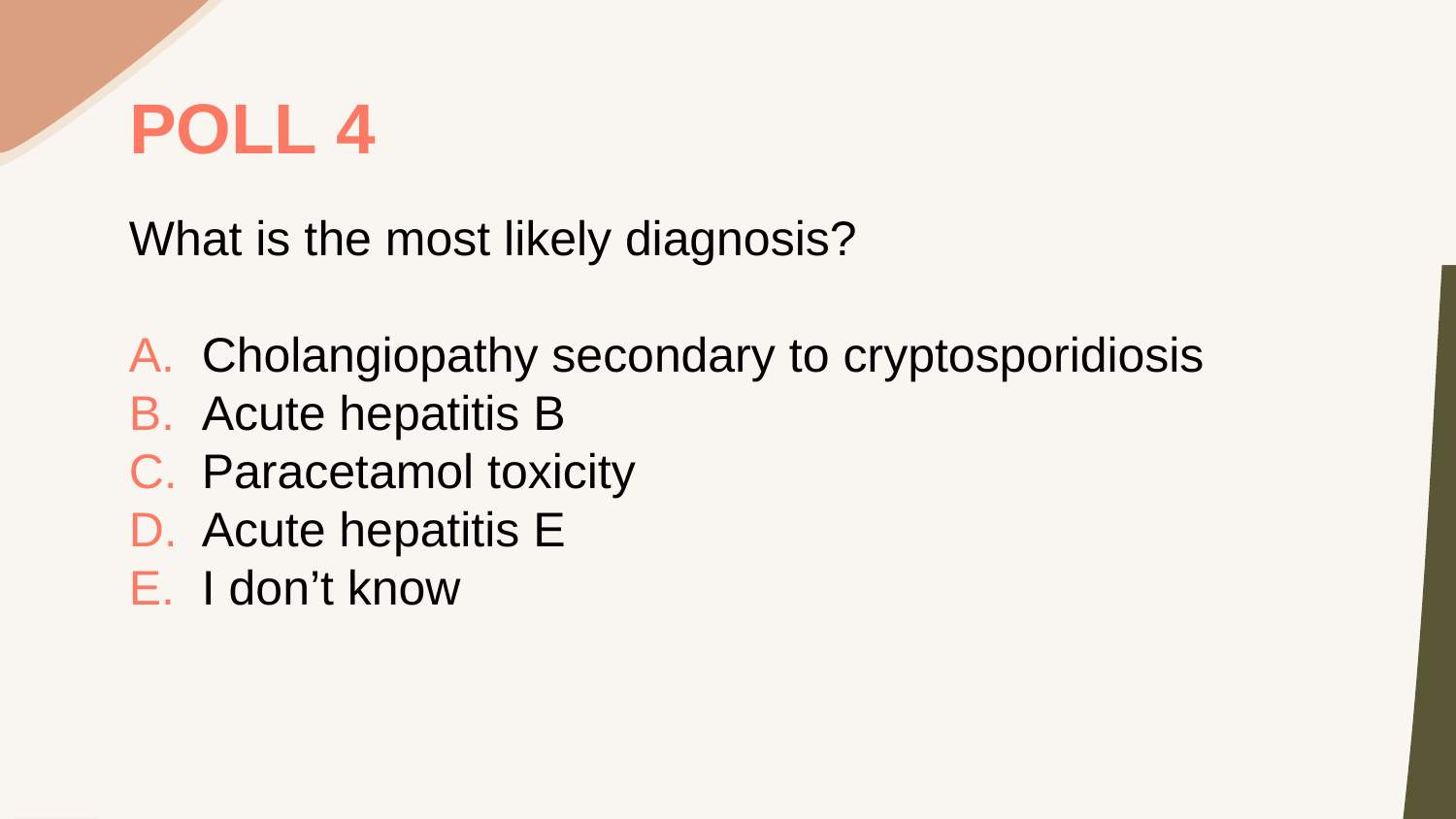

POLL 4
What is the most likely diagnosis?

Cholangiopathy secondary to cryptosporidiosis
Acute hepatitis B
Paracetamol toxicity
Acute hepatitis E
I don’t know